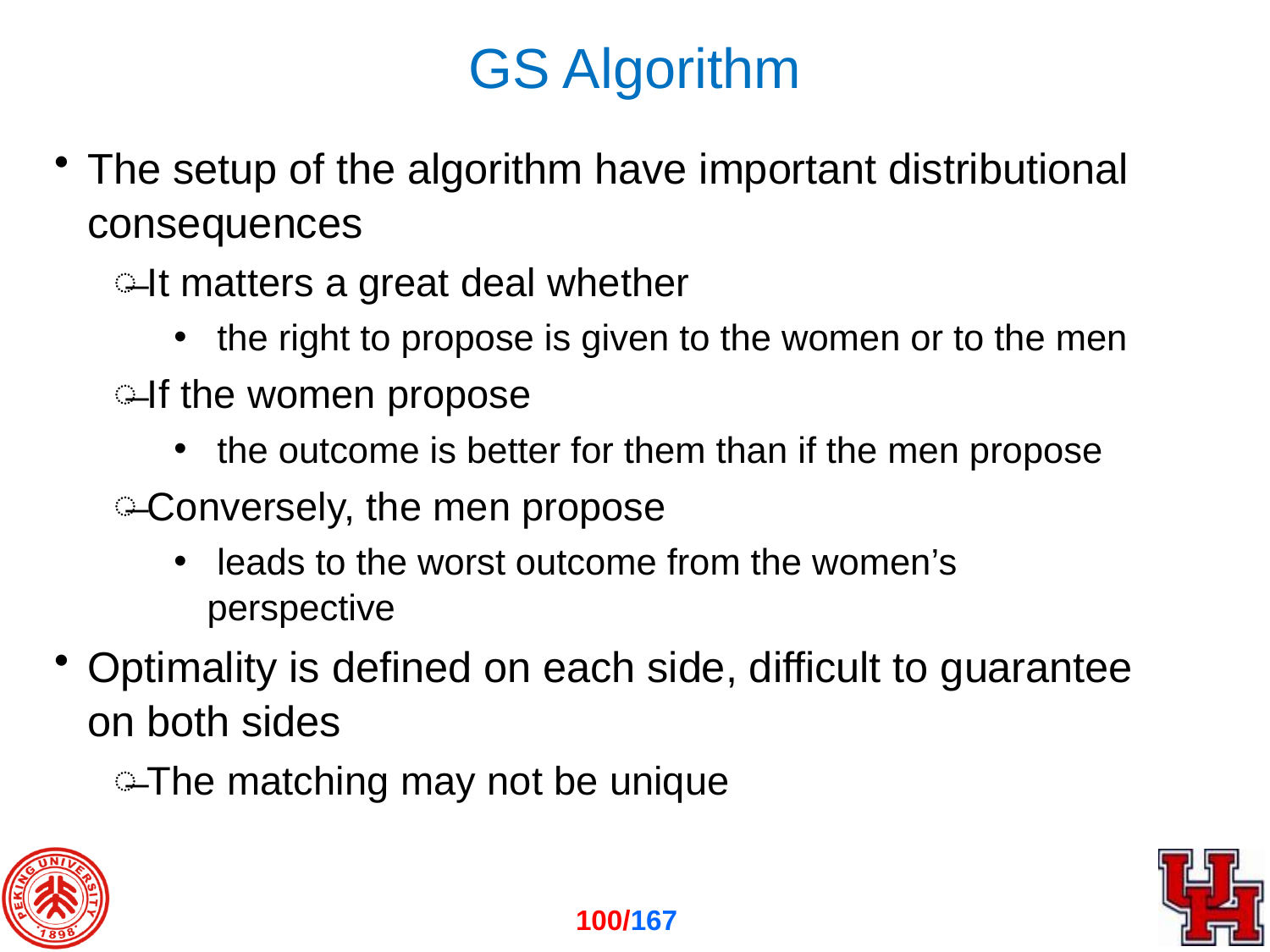

# GS Algorithm
The setup of the algorithm have important distributional consequences
It matters a great deal whether
 the right to propose is given to the women or to the men
If the women propose
 the outcome is better for them than if the men propose
Conversely, the men propose
 leads to the worst outcome from the women’s perspective
Optimality is defined on each side, difficult to guarantee on both sides
The matching may not be unique